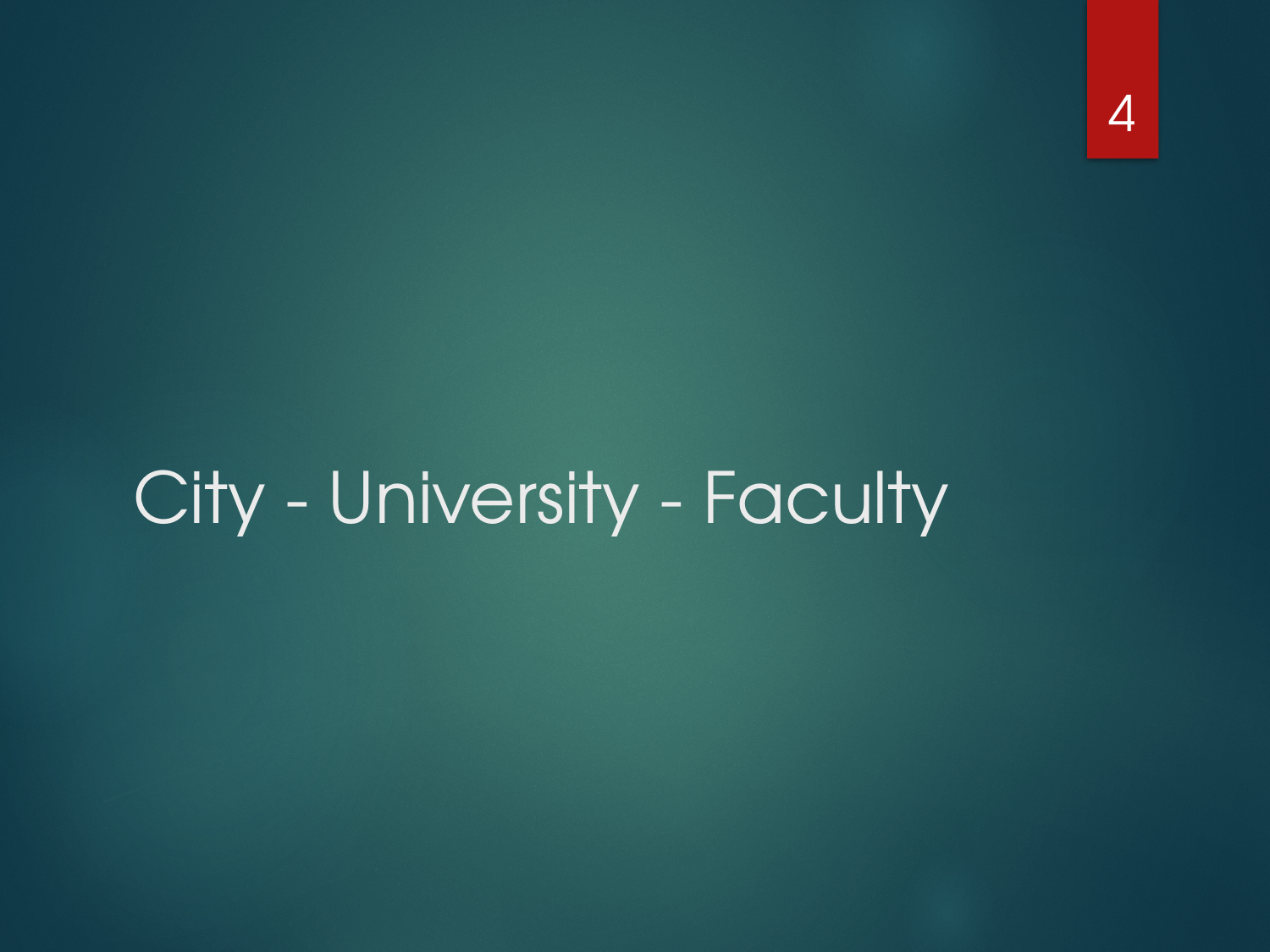

4
# City - University - Faculty